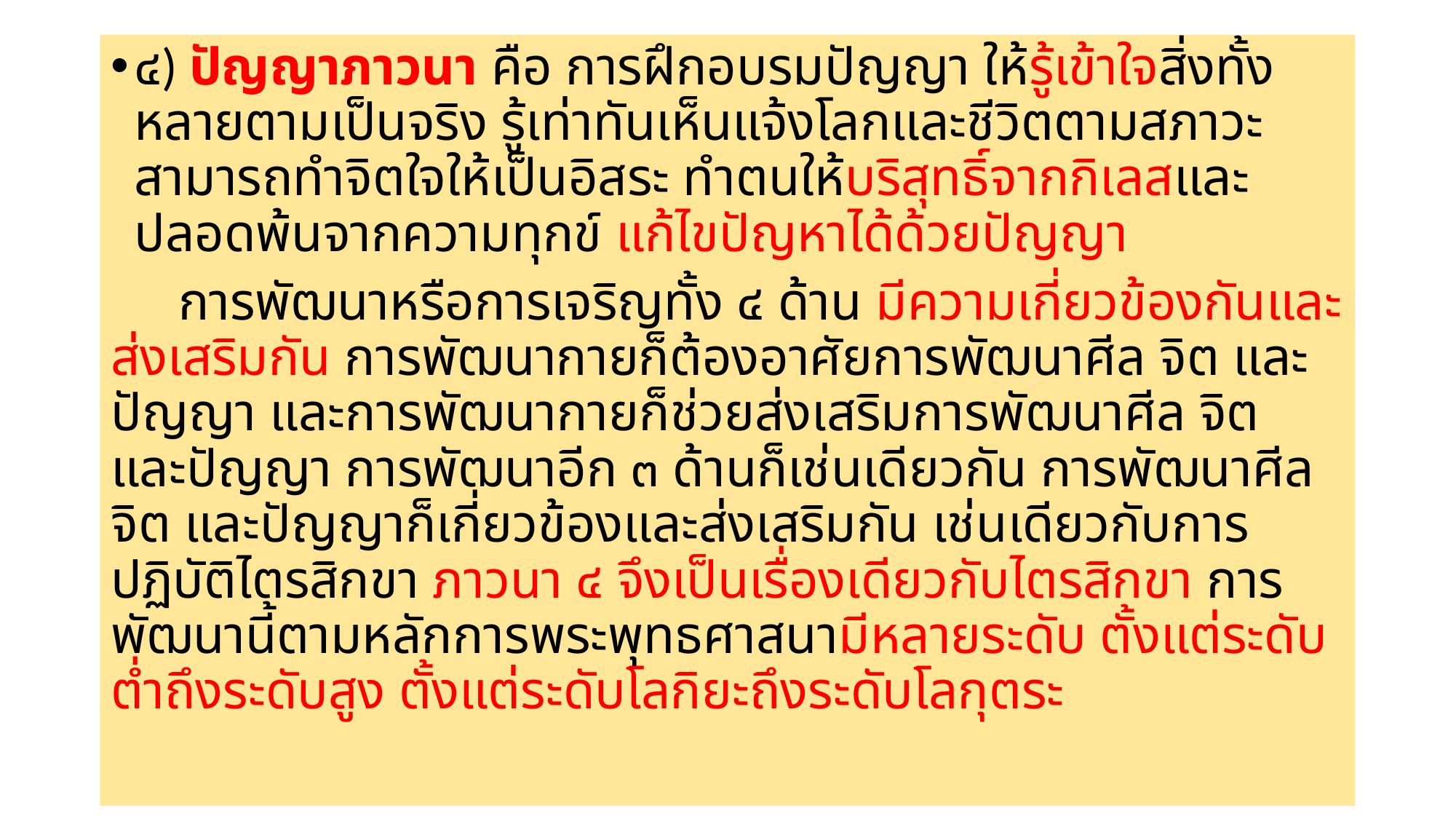

๔) ปัญญาภาวนา คือ การฝึกอบรมปัญญา ให้รู้เข้าใจสิ่งทั้งหลายตามเป็นจริง รู้เท่าทันเห็นแจ้งโลกและชีวิตตามสภาวะ สามารถทำจิตใจให้เป็นอิสระ ทำตนให้บริสุทธิ์จากกิเลสและปลอดพ้นจากความทุกข์ แก้ไขปัญหาได้ด้วยปัญญา
     การพัฒนาหรือการเจริญทั้ง ๔ ด้าน มีความเกี่ยวข้องกันและส่งเสริมกัน การพัฒนากายก็ต้องอาศัยการพัฒนาศีล จิต และปัญญา และการพัฒนากายก็ช่วยส่งเสริมการพัฒนาศีล จิต และปัญญา การพัฒนาอีก ๓ ด้านก็เช่นเดียวกัน การพัฒนาศีล จิต และปัญญาก็เกี่ยวข้องและส่งเสริมกัน เช่นเดียวกับการปฏิบัติไตรสิกขา ภาวนา ๔ จึงเป็นเรื่องเดียวกับไตรสิกขา การพัฒนานี้ตามหลักการพระพุทธศาสนามีหลายระดับ ตั้งแต่ระดับต่ำถึงระดับสูง ตั้งแต่ระดับโลกิยะถึงระดับโลกุตระ